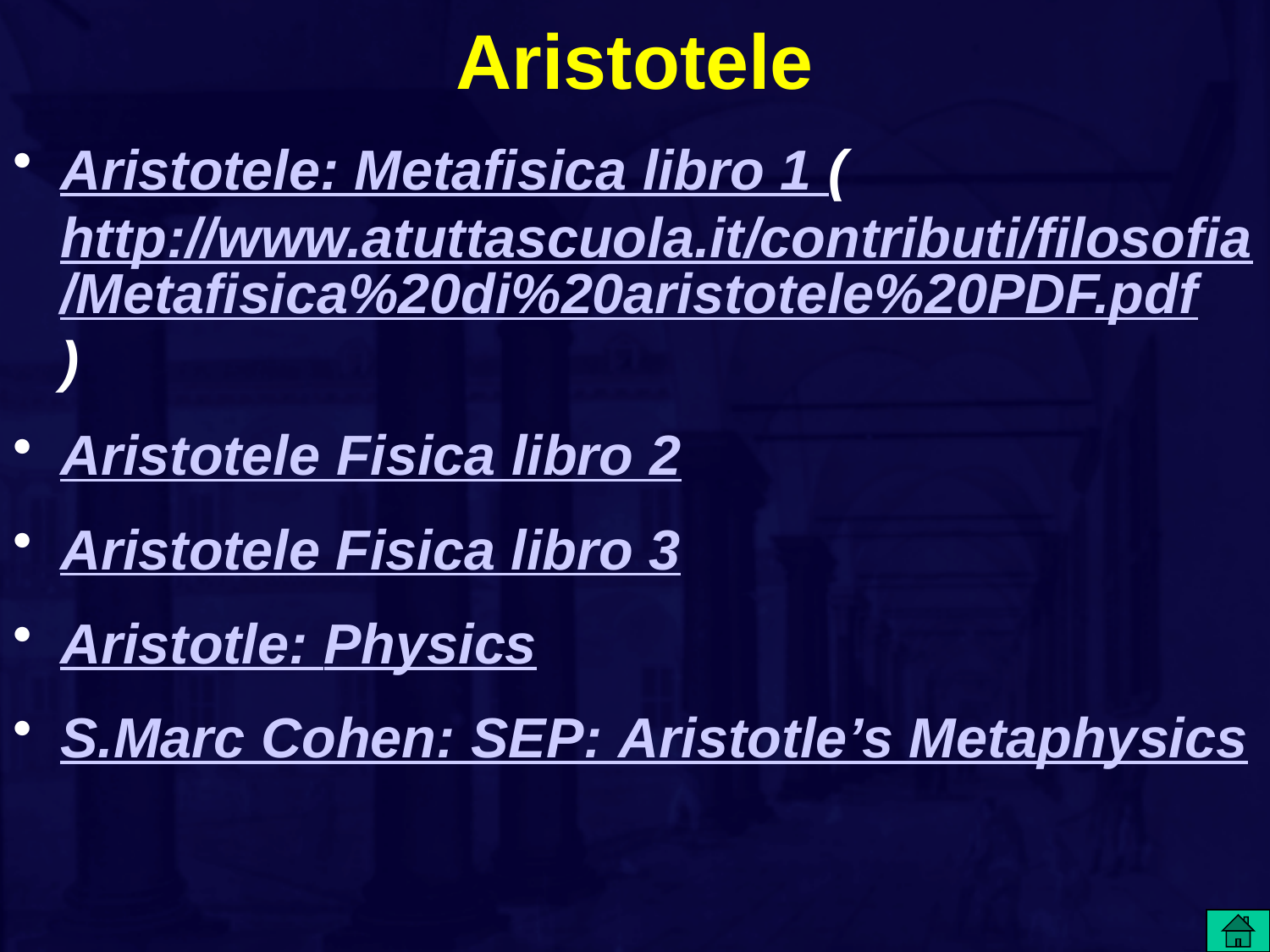

# Aristotele
Aristotele: Metafisica libro 1 (http://www.atuttascuola.it/contributi/filosofia/Metafisica%20di%20aristotele%20PDF.pdf)
Aristotele Fisica libro 2
Aristotele Fisica libro 3
Aristotle: Physics
S.Marc Cohen: SEP: Aristotle’s Metaphysics